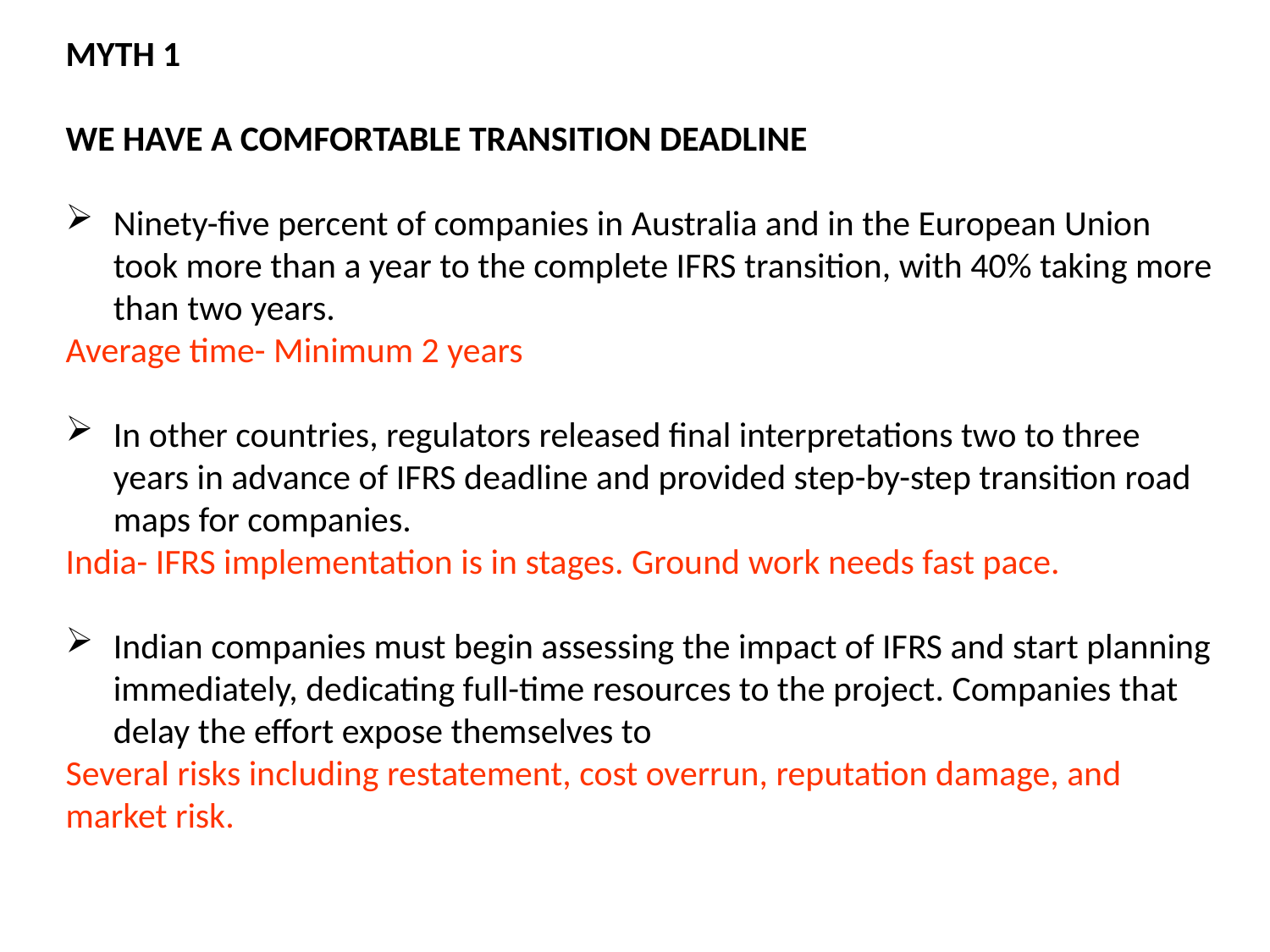

MYTH 1

WE HAVE A COMFORTABLE TRANSITION DEADLINE

Ninety-five percent of companies in Australia and in the European Union took more than a year to the complete IFRS transition, with 40% taking more than two years.
Average time- Minimum 2 years

In other countries, regulators released final interpretations two to three years in advance of IFRS deadline and provided step-by-step transition road maps for companies.
India- IFRS implementation is in stages. Ground work needs fast pace.

Indian companies must begin assessing the impact of IFRS and start planning immediately, dedicating full-time resources to the project. Companies that delay the effort expose themselves to
Several risks including restatement, cost overrun, reputation damage, and market risk.